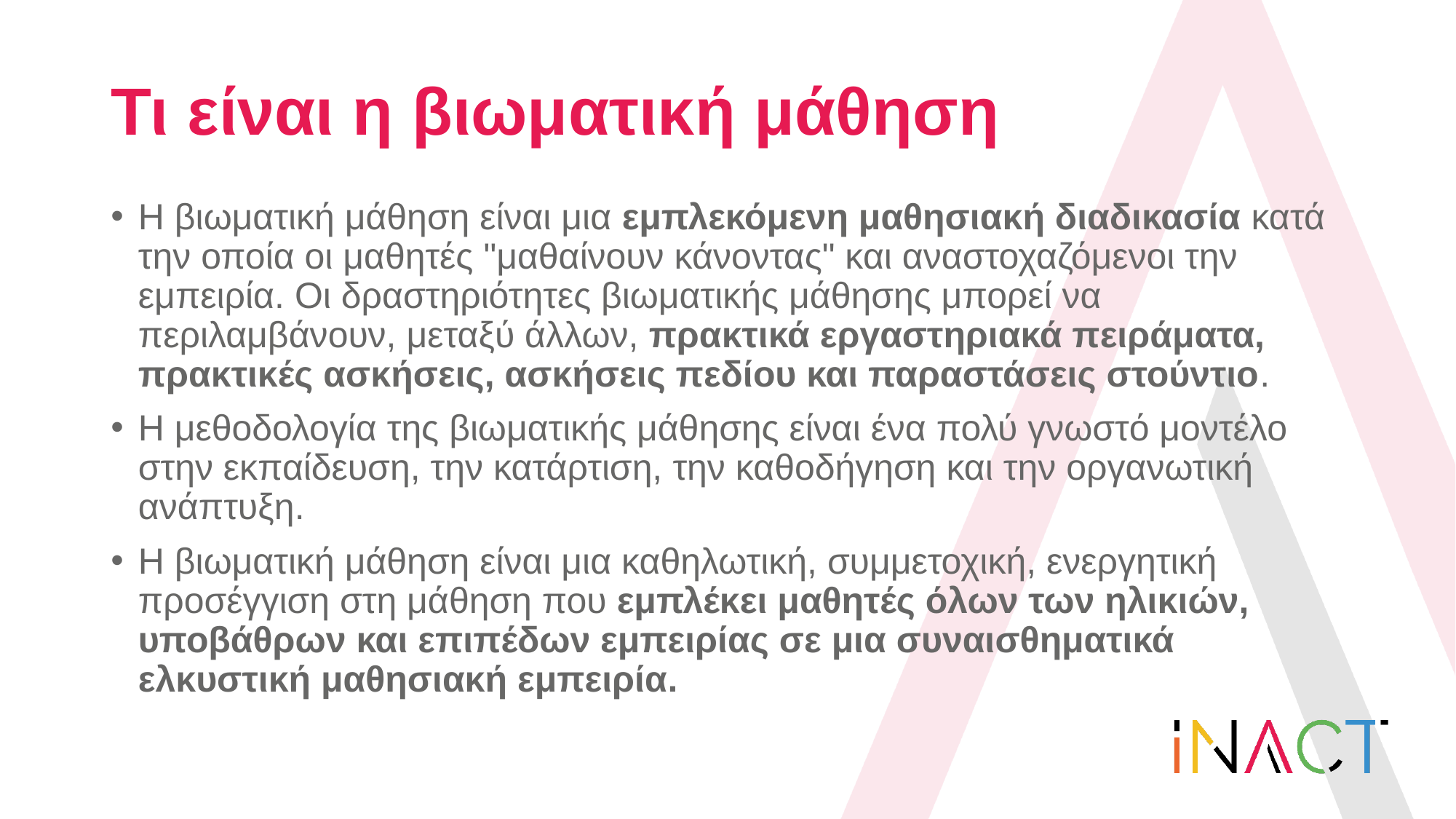

# Τι είναι η βιωματική μάθηση
Η βιωματική μάθηση είναι μια εμπλεκόμενη μαθησιακή διαδικασία κατά την οποία οι μαθητές "μαθαίνουν κάνοντας" και αναστοχαζόμενοι την εμπειρία. Οι δραστηριότητες βιωματικής μάθησης μπορεί να περιλαμβάνουν, μεταξύ άλλων, πρακτικά εργαστηριακά πειράματα, πρακτικές ασκήσεις, ασκήσεις πεδίου και παραστάσεις στούντιο.
Η μεθοδολογία της βιωματικής μάθησης είναι ένα πολύ γνωστό μοντέλο στην εκπαίδευση, την κατάρτιση, την καθοδήγηση και την οργανωτική ανάπτυξη.
Η βιωματική μάθηση είναι μια καθηλωτική, συμμετοχική, ενεργητική προσέγγιση στη μάθηση που εμπλέκει μαθητές όλων των ηλικιών, υποβάθρων και επιπέδων εμπειρίας σε μια συναισθηματικά ελκυστική μαθησιακή εμπειρία.